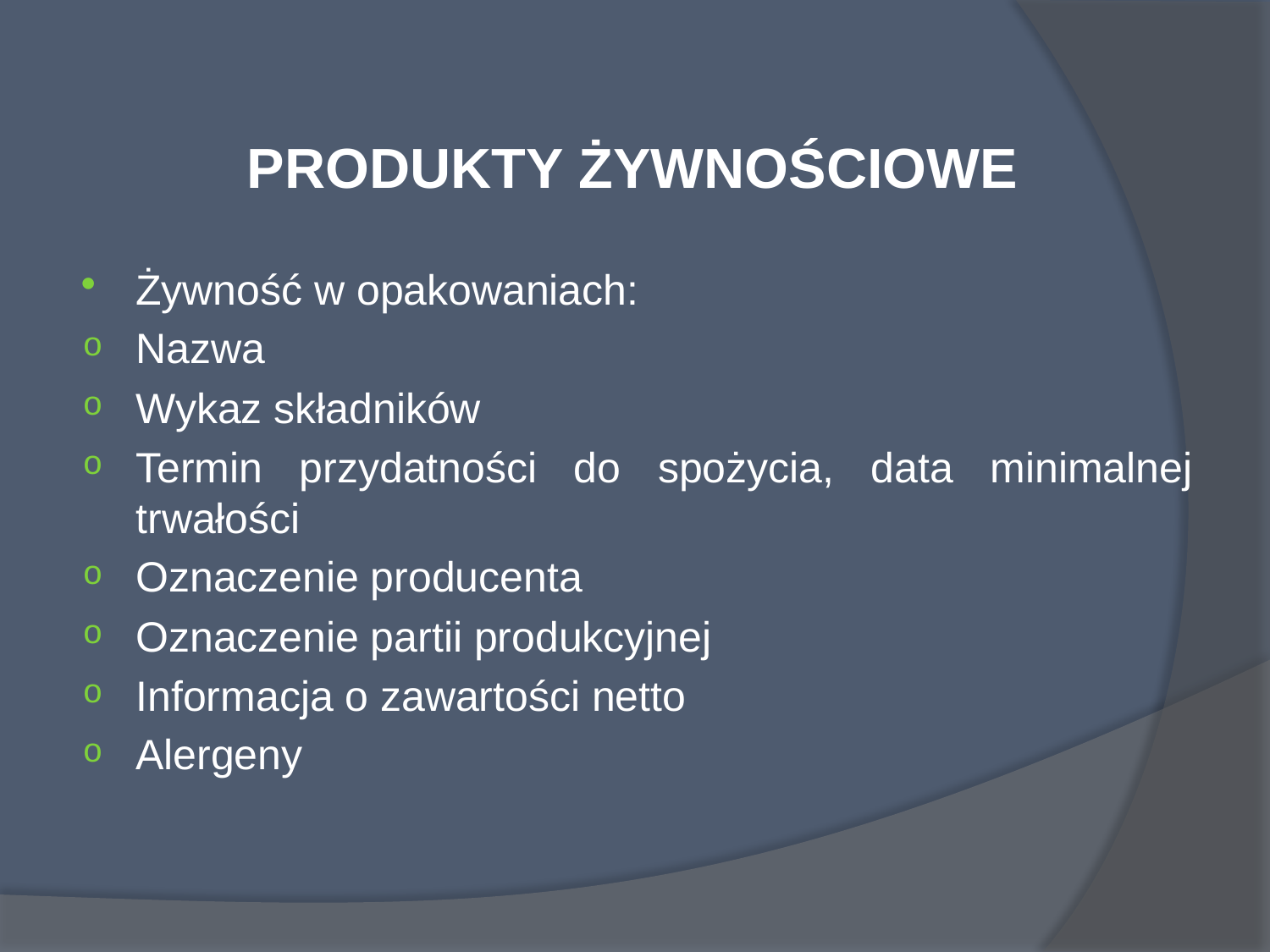

# PRODUKTY ŻYWNOŚCIOWE
Żywność w opakowaniach:
Nazwa
Wykaz składników
Termin przydatności do spożycia, data minimalnej trwałości
Oznaczenie producenta
Oznaczenie partii produkcyjnej
Informacja o zawartości netto
Alergeny